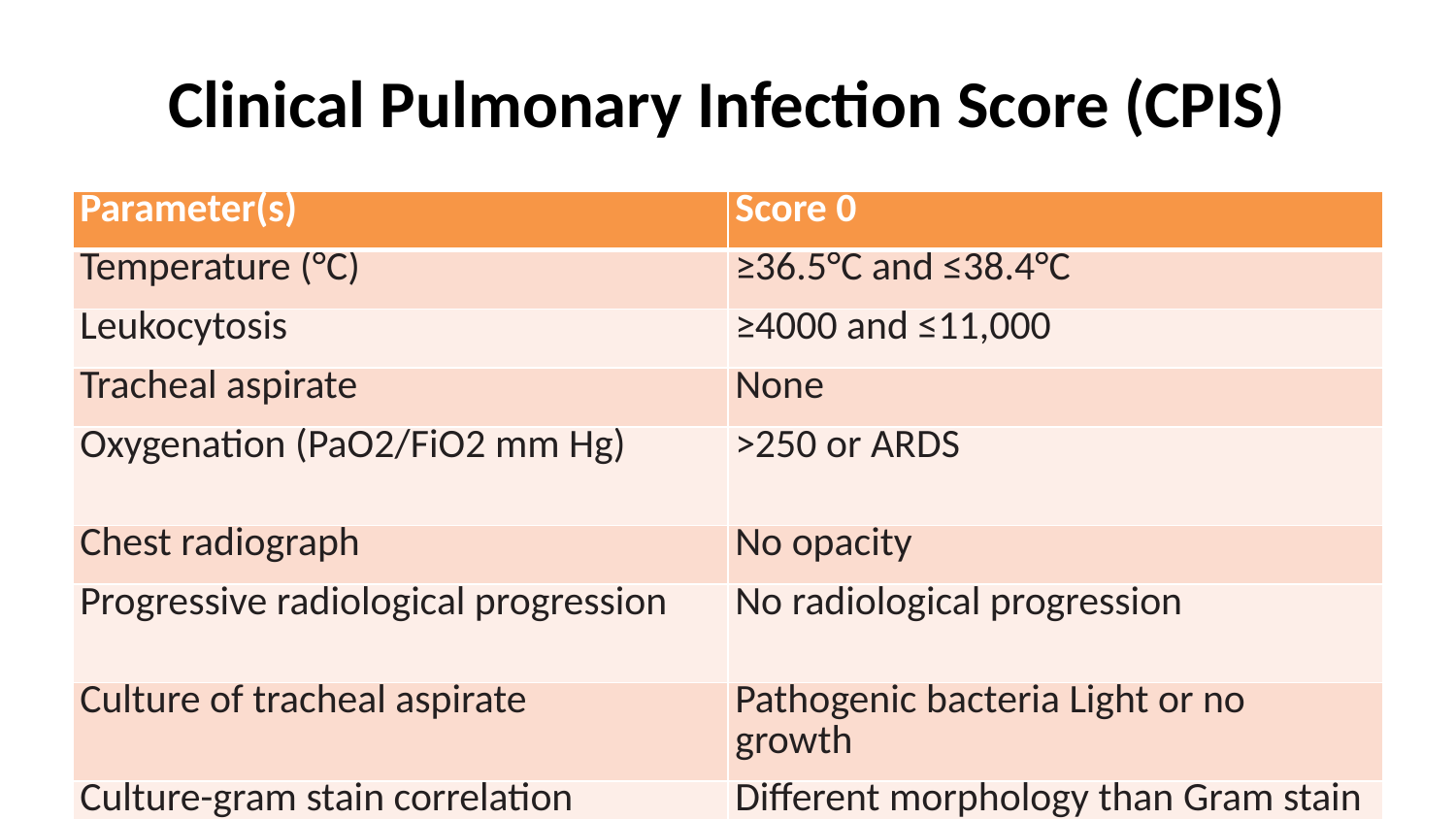

# Clinical Pulmonary Infection Score (CPIS)
| Parameter(s) | Score 0 |
| --- | --- |
| Temperature (°C) | ≥36.5°C and ≤38.4°C |
| Leukocytosis | ≥4000 and ≤11,000 |
| Tracheal aspirate | None |
| Oxygenation (PaO2/FiO2 mm Hg) | >250 or ARDS |
| Chest radiograph | No opacity |
| Progressive radiological progression | No radiological progression |
| Culture of tracheal aspirate | Pathogenic bacteria Light or no growth |
| Culture-gram stain correlation | Different morphology than Gram stain |